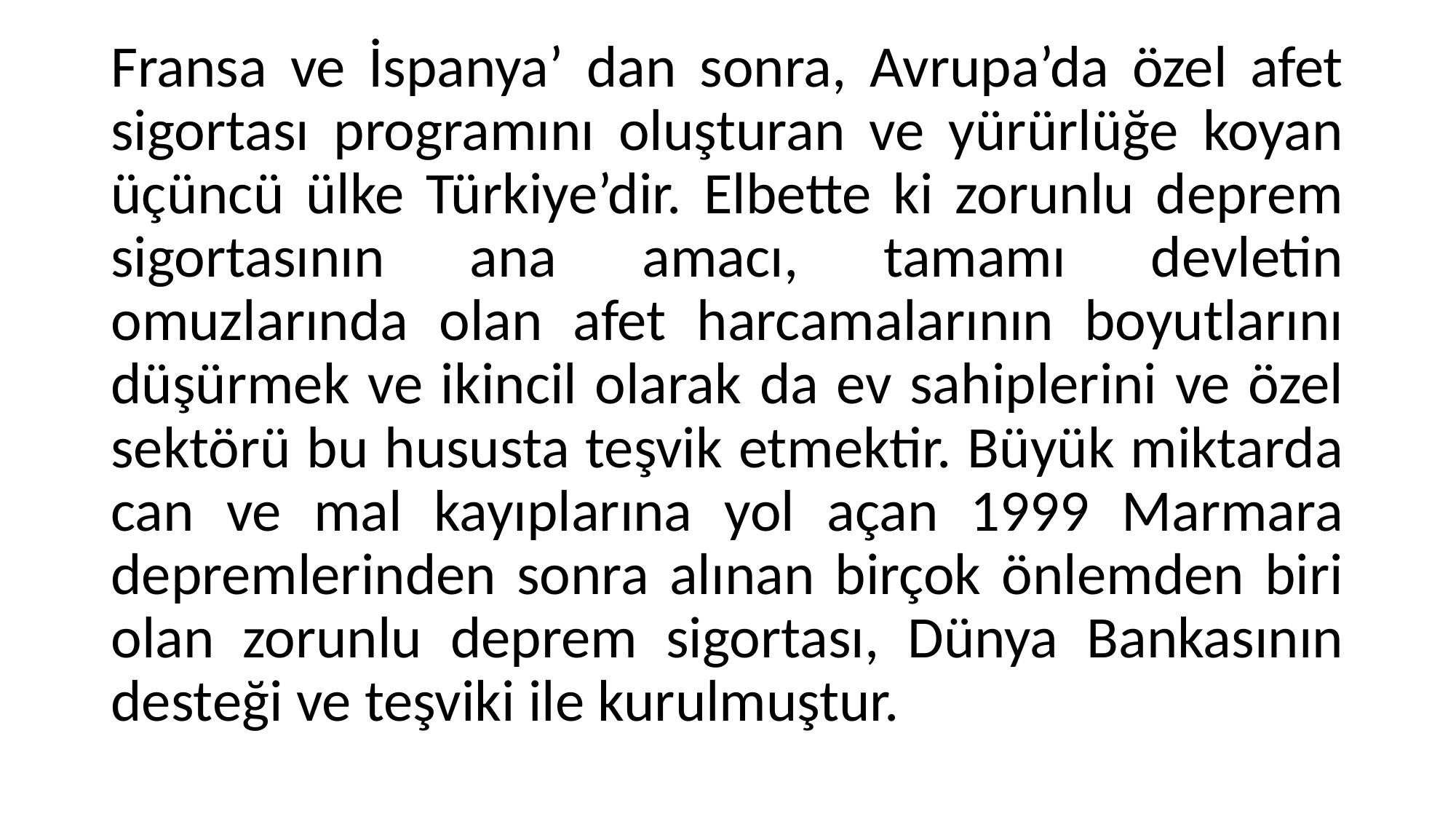

Fransa ve İspanya’ dan sonra, Avrupa’da özel afet sigortası programını oluşturan ve yürürlüğe koyan üçüncü ülke Türkiye’dir. Elbette ki zorunlu deprem sigortasının ana amacı, tamamı devletin omuzlarında olan afet harcamalarının boyutlarını düşürmek ve ikincil olarak da ev sahiplerini ve özel sektörü bu hususta teşvik etmektir. Büyük miktarda can ve mal kayıplarına yol açan 1999 Marmara depremlerinden sonra alınan birçok önlemden biri olan zorunlu deprem sigortası, Dünya Bankasının desteği ve teşviki ile kurulmuştur.